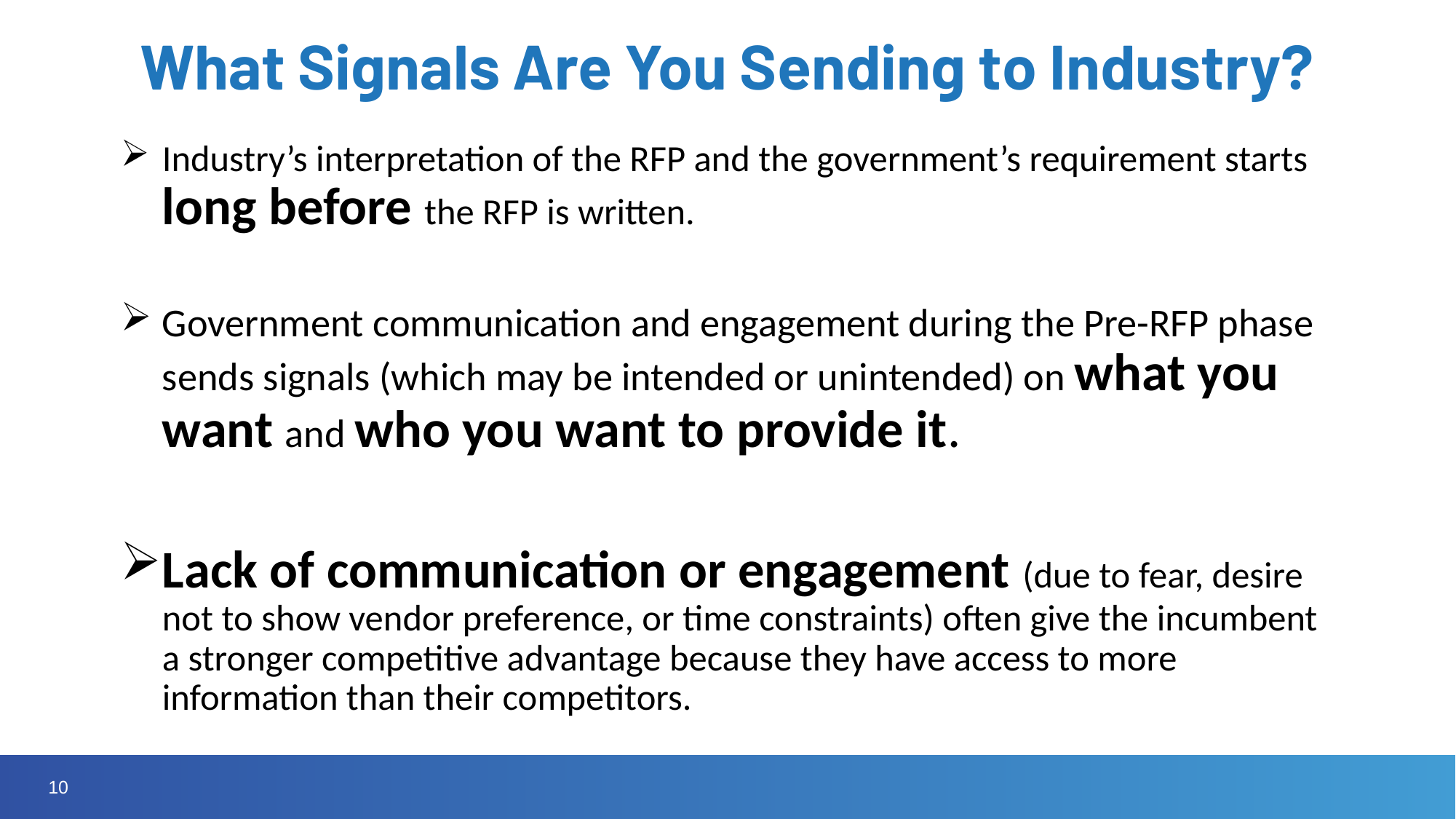

# What Signals Are You Sending to Industry?
Industry’s interpretation of the RFP and the government’s requirement starts long before the RFP is written.

Government communication and engagement during the Pre-RFP phase sends signals (which may be intended or unintended) on what you want and who you want to provide it.

Lack of communication or engagement (due to fear, desire not to show vendor preference, or time constraints) often give the incumbent a stronger competitive advantage because they have access to more information than their competitors.

10